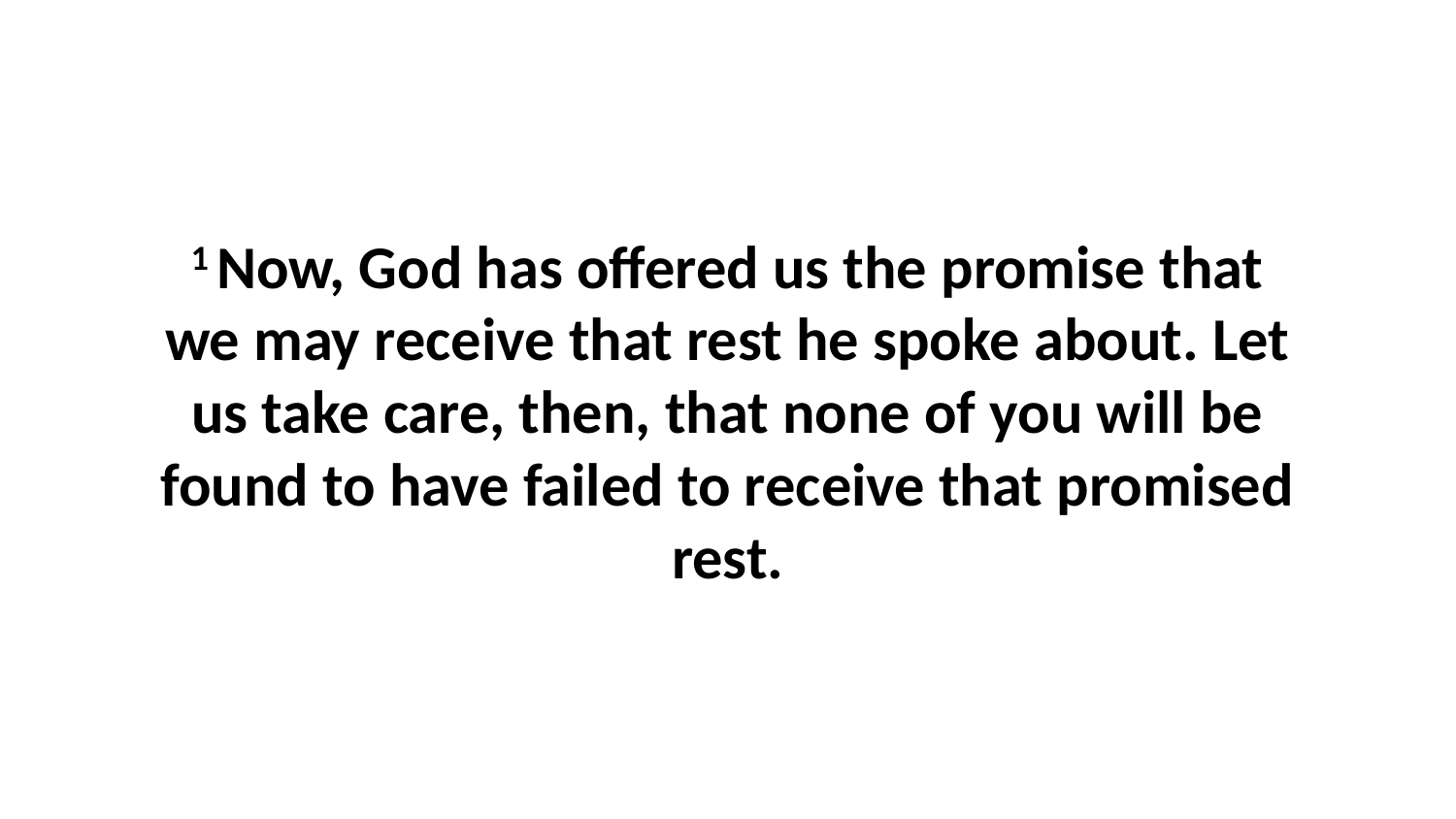

1 Now, God has offered us the promise that we may receive that rest he spoke about. Let us take care, then, that none of you will be found to have failed to receive that promised rest.